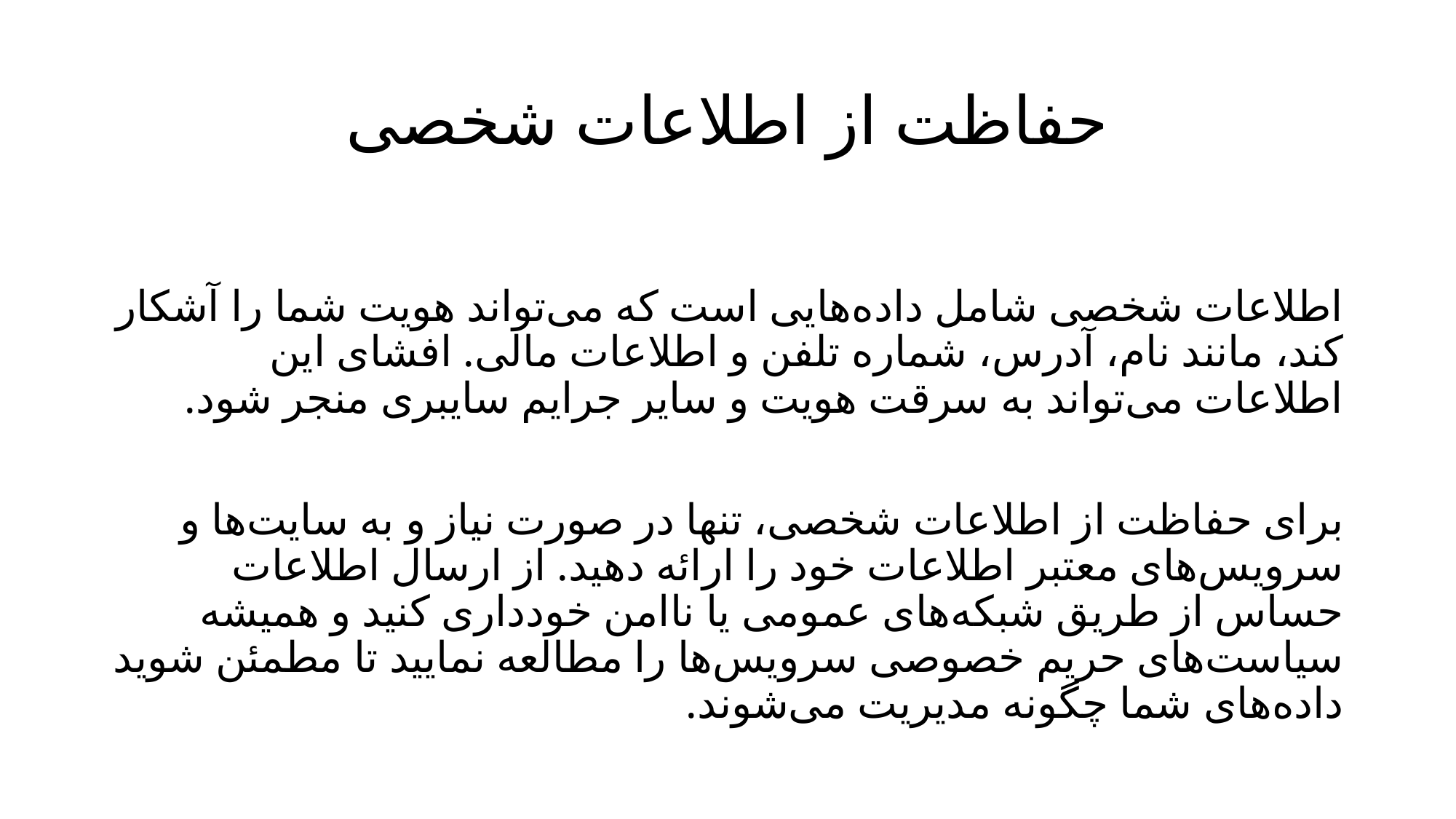

# حفاظت از اطلاعات شخصی

اطلاعات شخصی شامل داده‌هایی است که می‌تواند هویت شما را آشکار کند، مانند نام، آدرس، شماره تلفن و اطلاعات مالی. افشای این اطلاعات می‌تواند به سرقت هویت و سایر جرایم سایبری منجر شود.

برای حفاظت از اطلاعات شخصی، تنها در صورت نیاز و به سایت‌ها و سرویس‌های معتبر اطلاعات خود را ارائه دهید. از ارسال اطلاعات حساس از طریق شبکه‌های عمومی یا ناامن خودداری کنید و همیشه سیاست‌های حریم خصوصی سرویس‌ها را مطالعه نمایید تا مطمئن شوید داده‌های شما چگونه مدیریت می‌شوند.